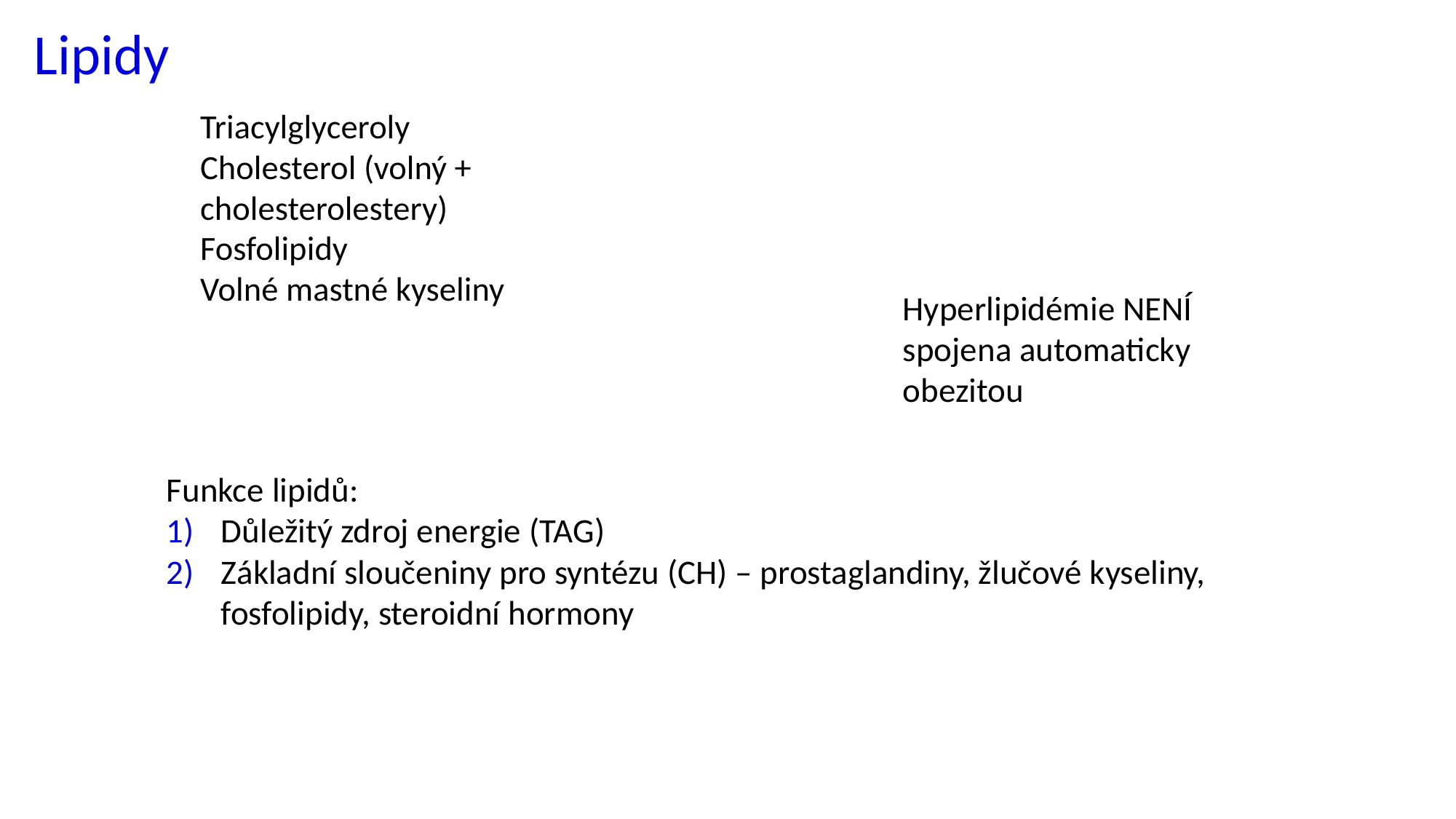

# Lipidy
Triacylglyceroly
Cholesterol (volný + cholesterolestery)
Fosfolipidy
Volné mastné kyseliny

Hyperlipidémie NENÍ spojena automaticky obezitou

Funkce lipidů:
Důležitý zdroj energie (TAG)
Základní sloučeniny pro syntézu (CH) – prostaglandiny, žlučové kyseliny, fosfolipidy, steroidní hormony